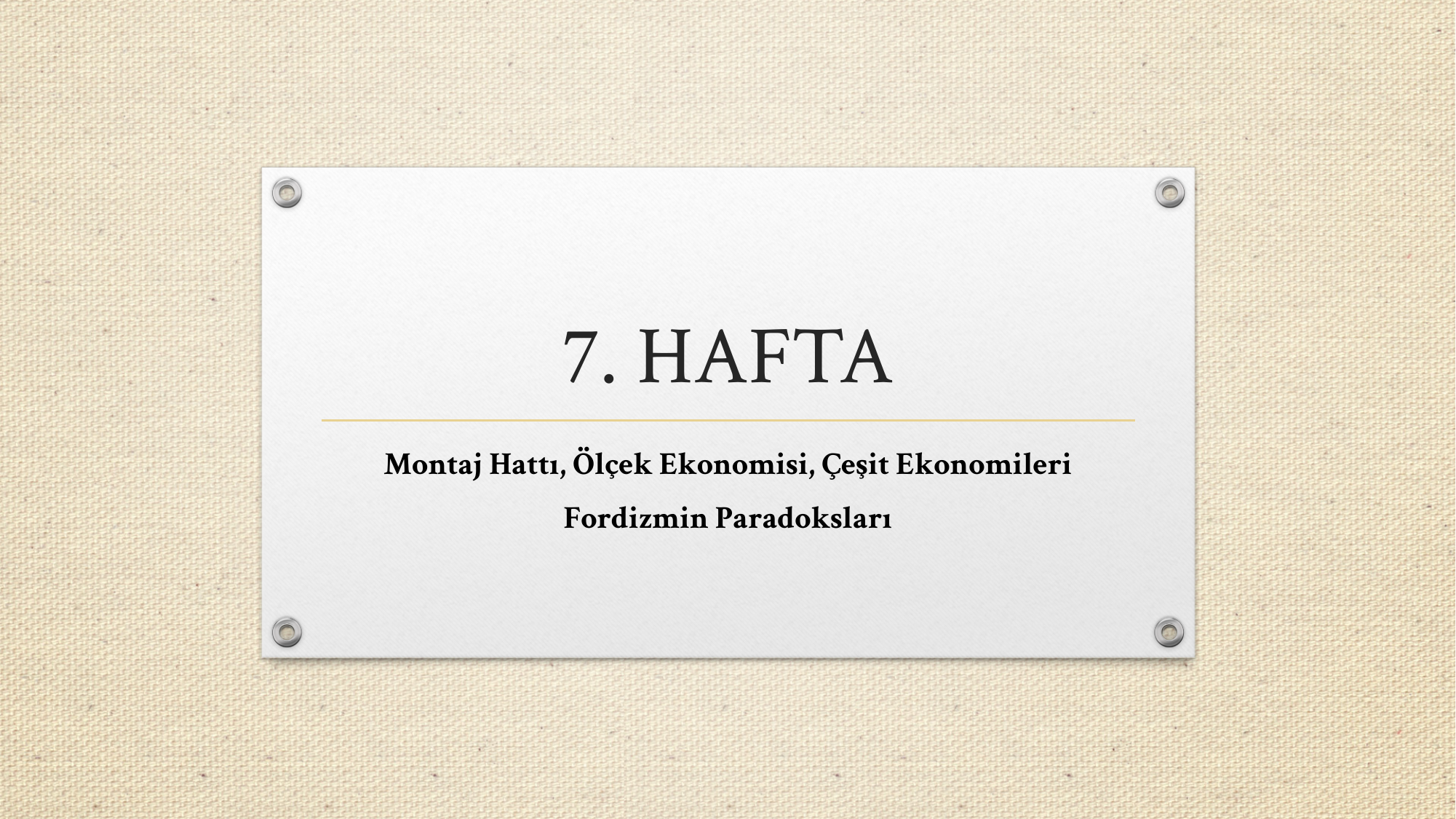

# 7. HAFTA
Montaj Hattı, Ölçek Ekonomisi, Çeşit Ekonomileri
Fordizmin Paradoksları